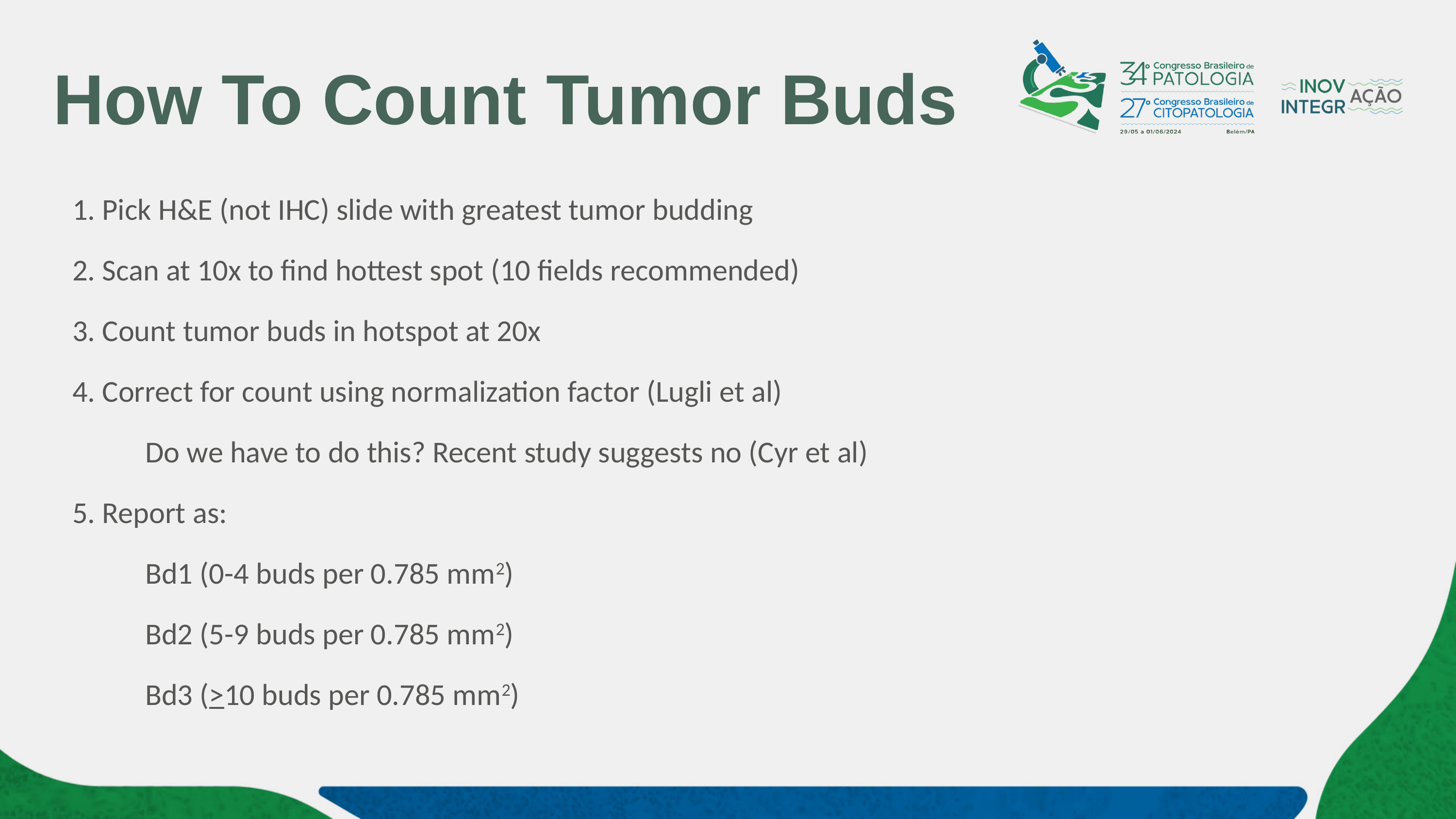

# How To Count Tumor Buds
1. Pick H&E (not IHC) slide with greatest tumor budding
2. Scan at 10x to find hottest spot (10 fields recommended)
3. Count tumor buds in hotspot at 20x
4. Correct for count using normalization factor (Lugli et al)
	Do we have to do this? Recent study suggests no (Cyr et al)
5. Report as:
	Bd1 (0-4 buds per 0.785 mm2)
	Bd2 (5-9 buds per 0.785 mm2)
	Bd3 (>10 buds per 0.785 mm2)